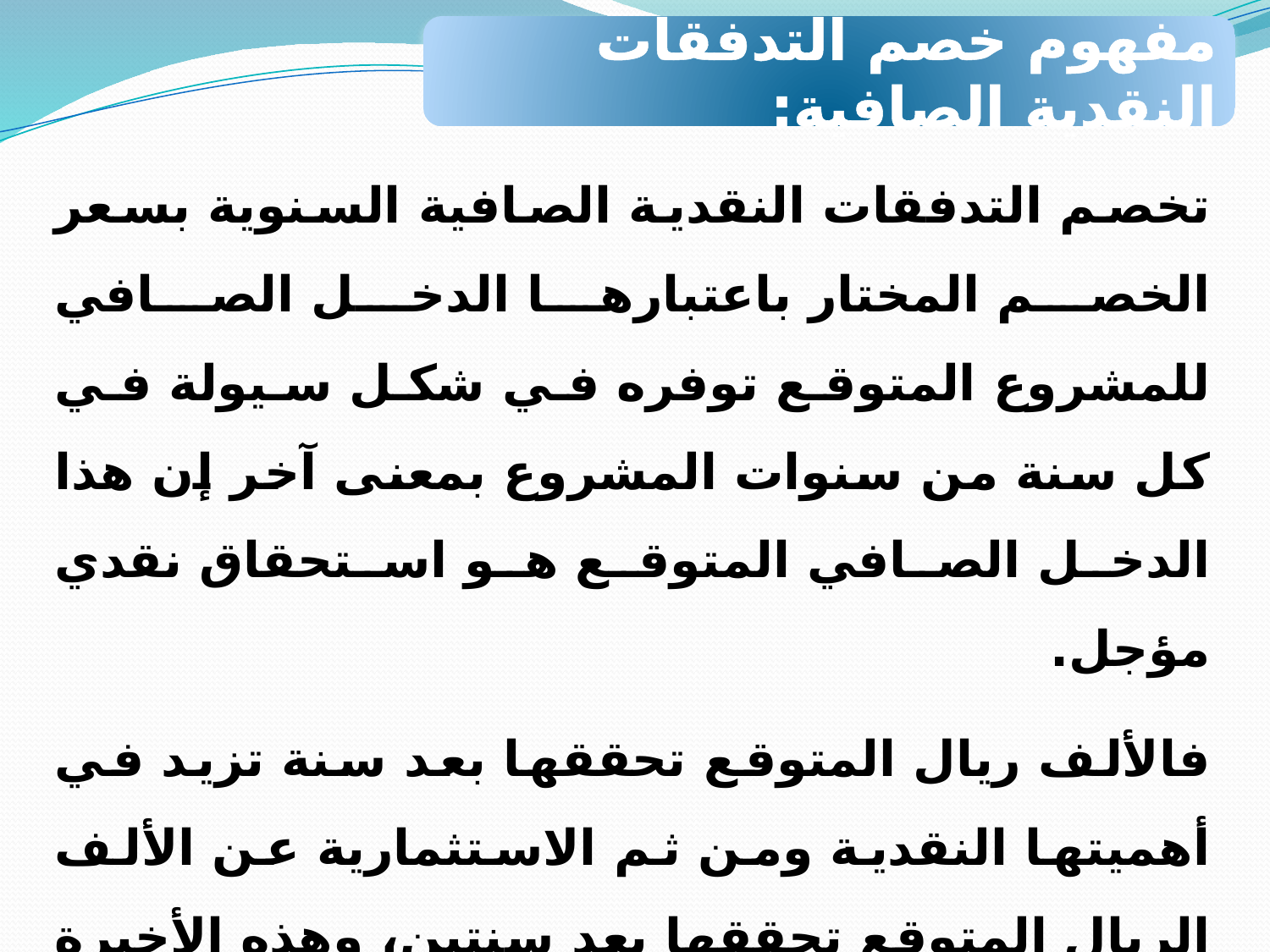

مفهوم خصم التدفقات النقدية الصافية:
تخصم التدفقات النقدية الصافية السنوية بسعر الخصم المختار باعتبارها الدخل الصافي للمشروع المتوقع توفره في شكل سيولة في كل سنة من سنوات المشروع بمعنى آخر إن هذا الدخل الصافي المتوقع هو استحقاق نقدي مؤجل.
فالألف ريال المتوقع تحققها بعد سنة تزيد في أهميتها النقدية ومن ثم الاستثمارية عن الألف الريال المتوقع تحققها بعد سنتين، وهذه الأخيرة تزيد قيمتها النقدية والاستثمارية عن الألف ريال بعد ثلاث سنوات وهكذا كلما تقدمت سنوات المشروع لذا يجب توحيد القاعدة الزمنية التي يمكن الحكم بها على مختلف التدفقات النقدية المتحققة عبر مختلف سنوات المشروع من أجل إجراء المقارنة ومن ثم اتخاذ قرار الاستثمار.